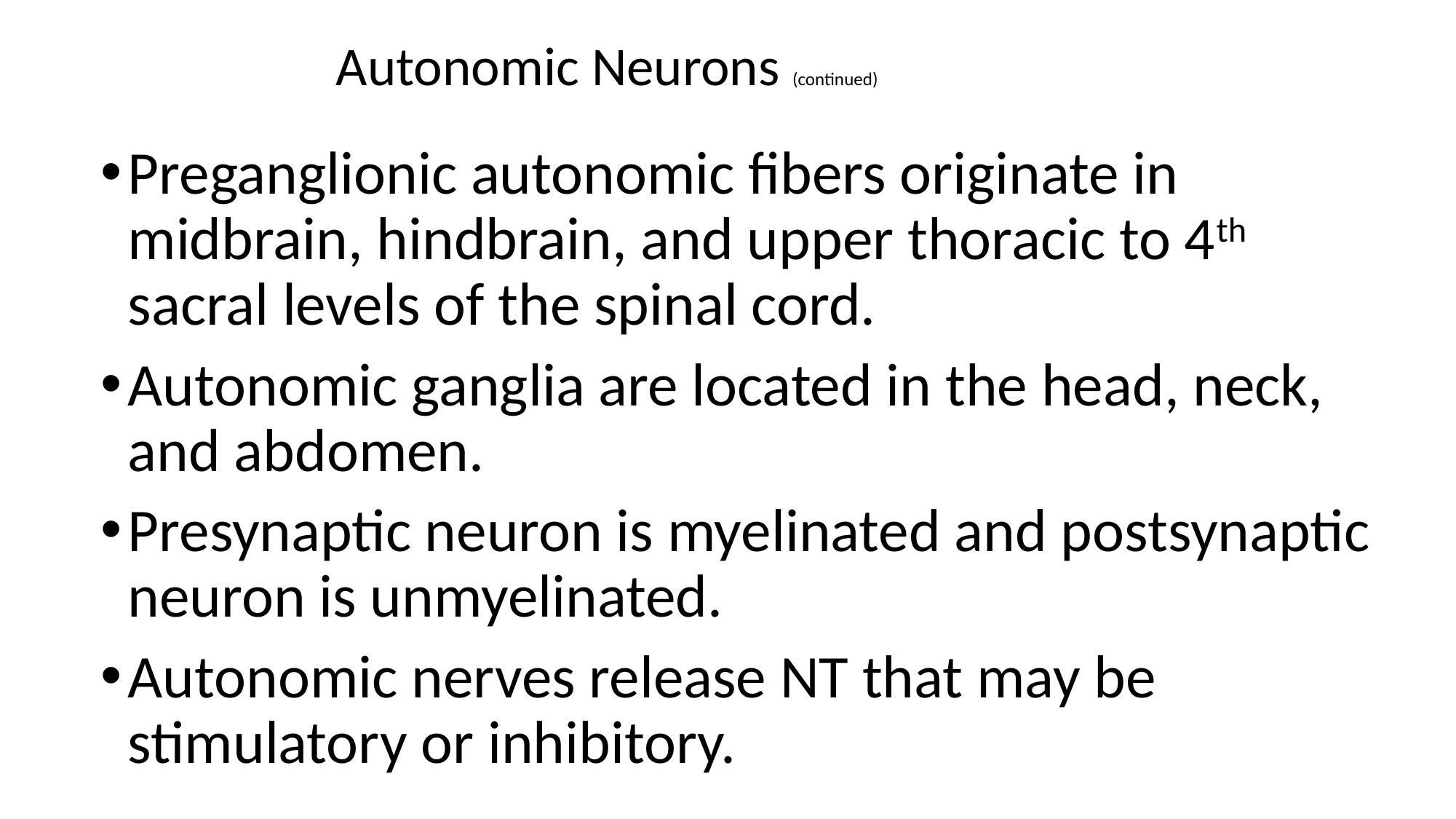

# Autonomic Neurons (continued)
Preganglionic autonomic fibers originate in midbrain, hindbrain, and upper thoracic to 4th sacral levels of the spinal cord.
Autonomic ganglia are located in the head, neck, and abdomen.
Presynaptic neuron is myelinated and postsynaptic neuron is unmyelinated.
Autonomic nerves release NT that may be stimulatory or inhibitory.